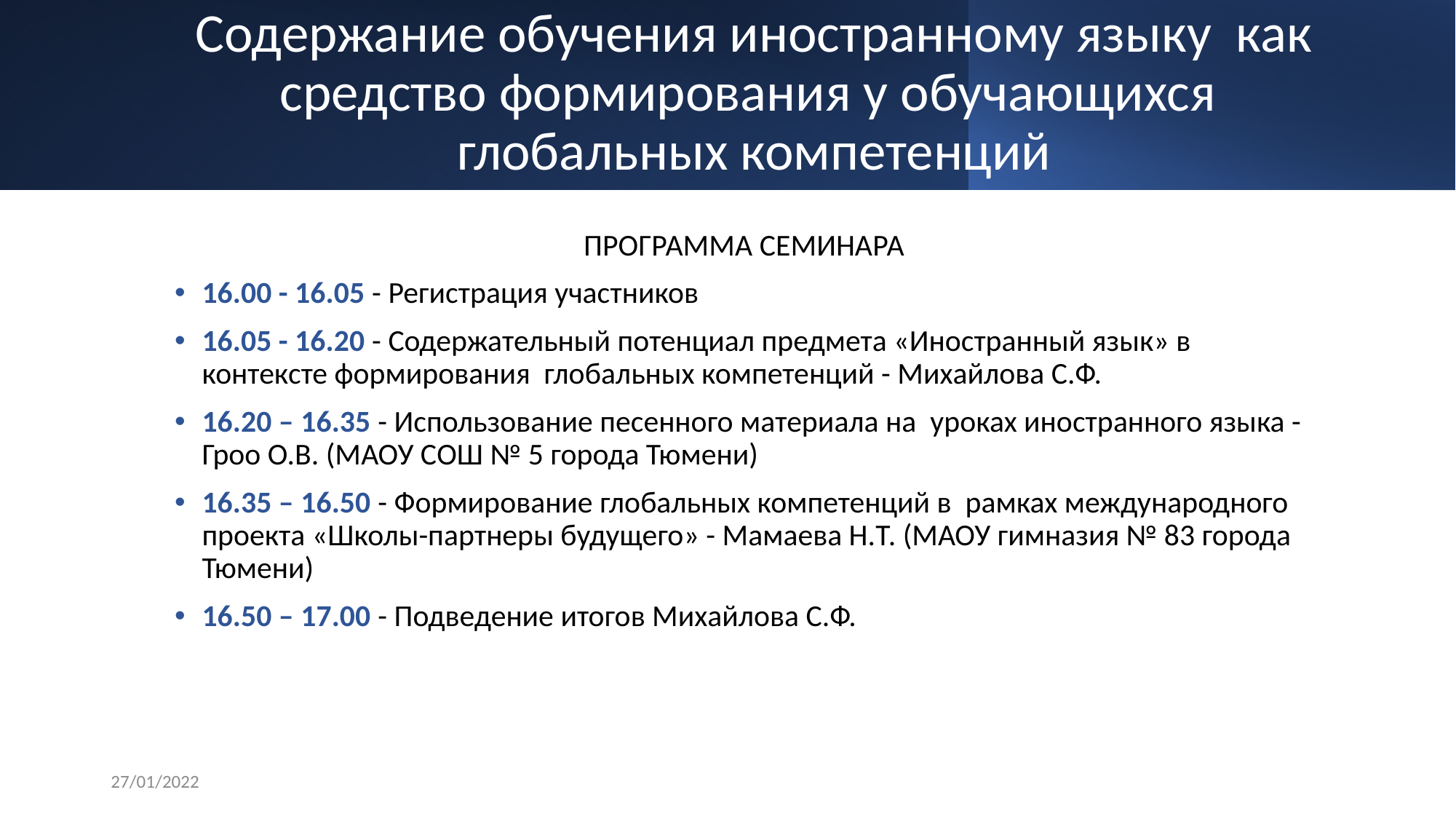

# Содержание обучения иностранному языку  как средство формирования у обучающихся  глобальных компетенций
ПРОГРАММА СЕМИНАРА
16.00 - 16.05 - Регистрация участников
16.05 - 16.20 - Содержательный потенциал предмета «Иностранный язык» в контексте формирования  глобальных компетенций - Михайлова С.Ф.
16.20 – 16.35 - Использование песенного материала на  уроках иностранного языка -  Гроо О.В. (МАОУ СОШ № 5 города Тюмени)
16.35 – 16.50 - Формирование глобальных компетенций в  рамках международного проекта «Школы-партнеры будущего» - Мамаева Н.Т. (МАОУ гимназия № 83 города Тюмени)
16.50 – 17.00 - Подведение итогов Михайлова С.Ф.

27/01/2022
Михайлова С.Ф., методист МАУ ИМЦ г. Тюмени
1